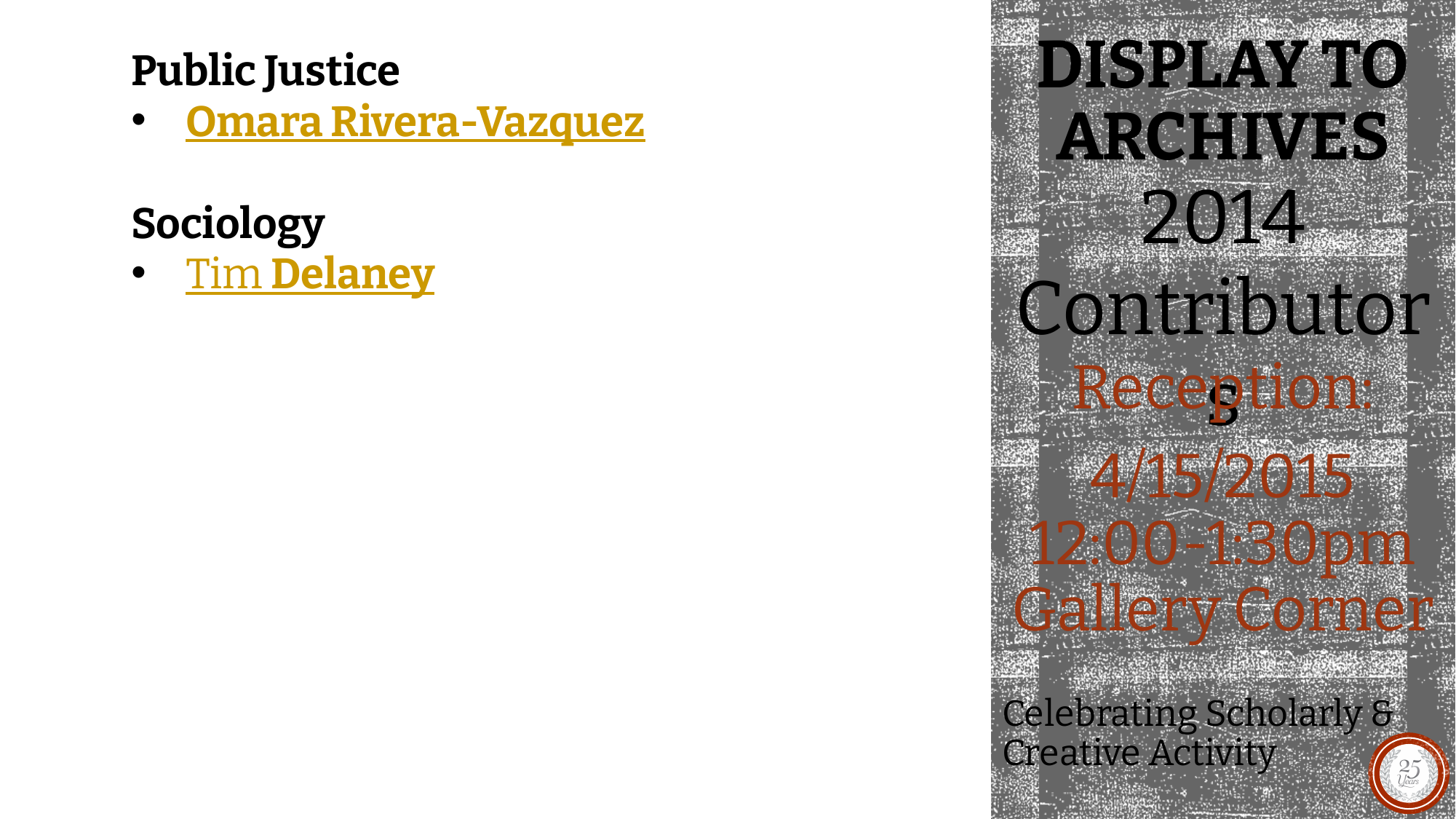

Public Justice
Omara Rivera-Vazquez

Sociology
Tim Delaney